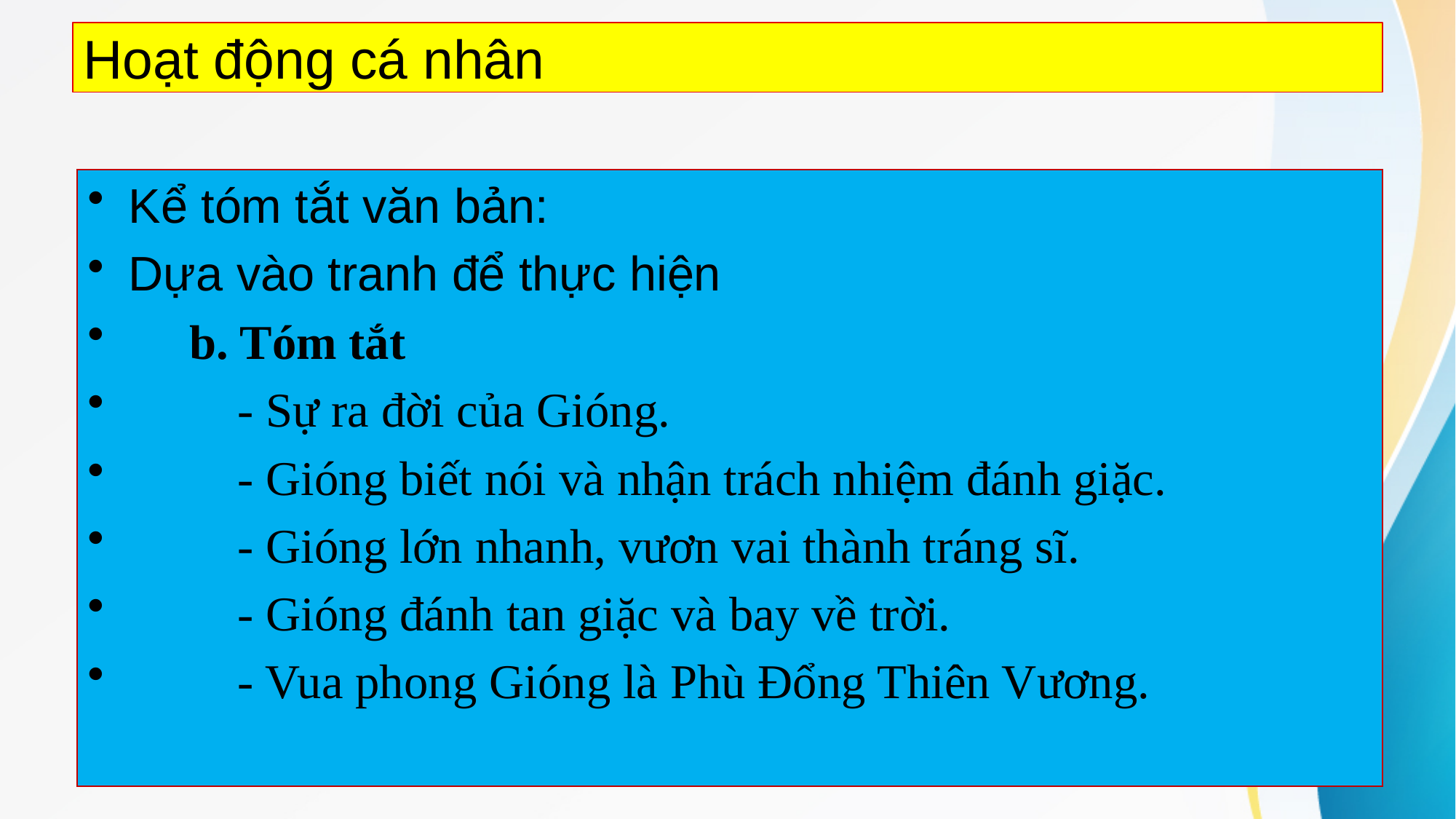

# Hoạt động cá nhân
Kể tóm tắt văn bản:
Dựa vào tranh để thực hiện
     b. Tóm tắt
	- Sự ra đời của Gióng.
	- Gióng biết nói và nhận trách nhiệm đánh giặc.
	- Gióng lớn nhanh, vươn vai thành tráng sĩ.
	- Gióng đánh tan giặc và bay về trời.
	- Vua phong Gióng là Phù Đổng Thiên Vương.